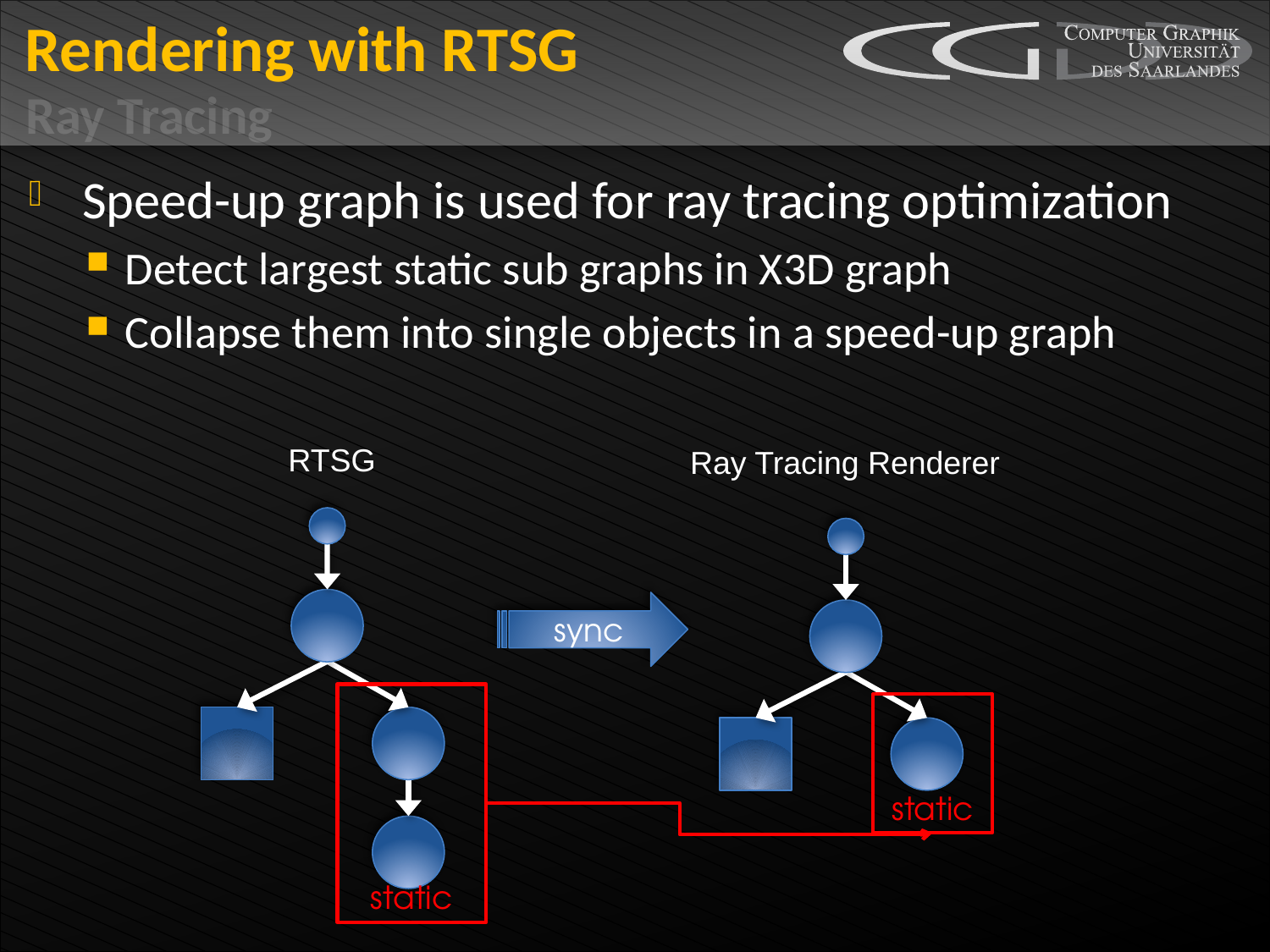

# Rendering with RTSG
Ray Tracing
Speed-up graph is used for ray tracing optimization
Detect largest static sub graphs in X3D graph
Collapse them into single objects in a speed-up graph

RTSG
Ray Tracing Renderer

sync

static
static